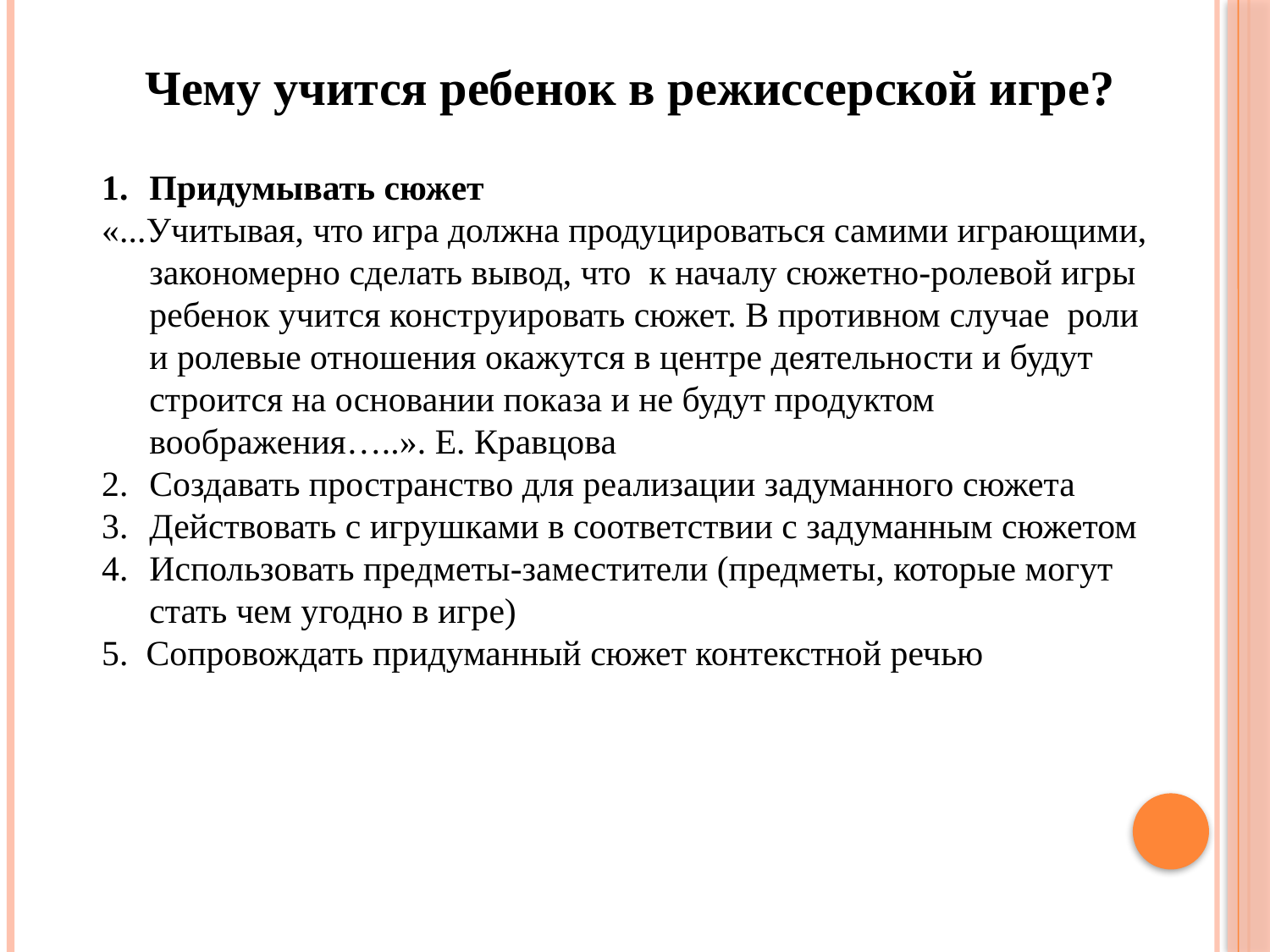

Чему учится ребенок в режиссерской игре?
Придумывать сюжет
«...Учитывая, что игра должна продуцироваться самими играющими, закономерно сделать вывод, что  к началу сюжетно-ролевой игры ребенок учится конструировать сюжет. В противном случае  роли и ролевые отношения окажутся в центре деятельности и будут строится на основании показа и не будут продуктом воображения…..». Е. Кравцова
Создавать пространство для реализации задуманного сюжета
Действовать с игрушками в соответствии с задуманным сюжетом
Использовать предметы-заместители (предметы, которые могут стать чем угодно в игре)
5.  Сопровождать придуманный сюжет контекстной речью